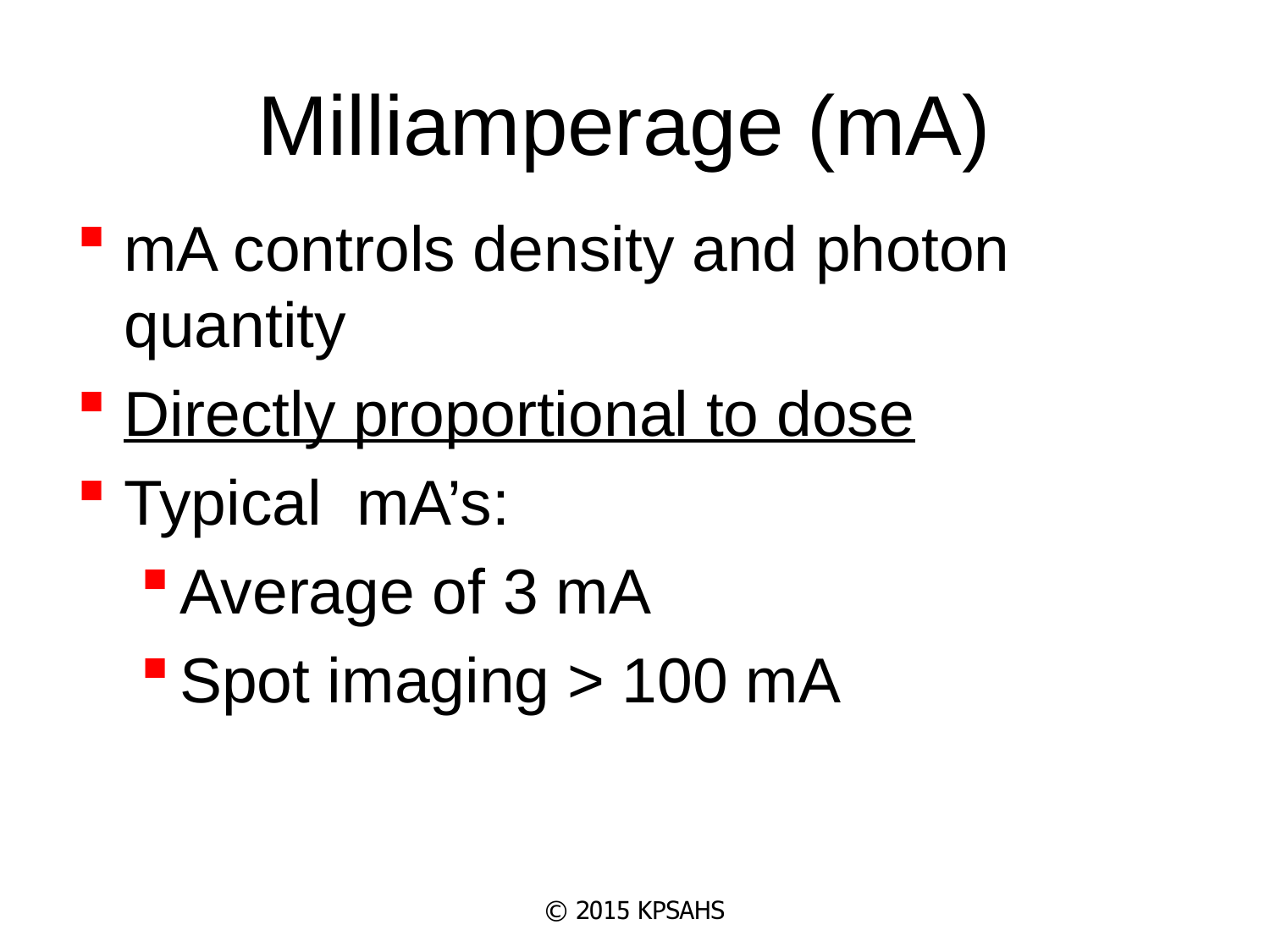

# Milliamperage (mA)
mA controls density and photon quantity
Directly proportional to dose
Typical  mA’s:
Average of 3 mA
Spot imaging > 100 mA